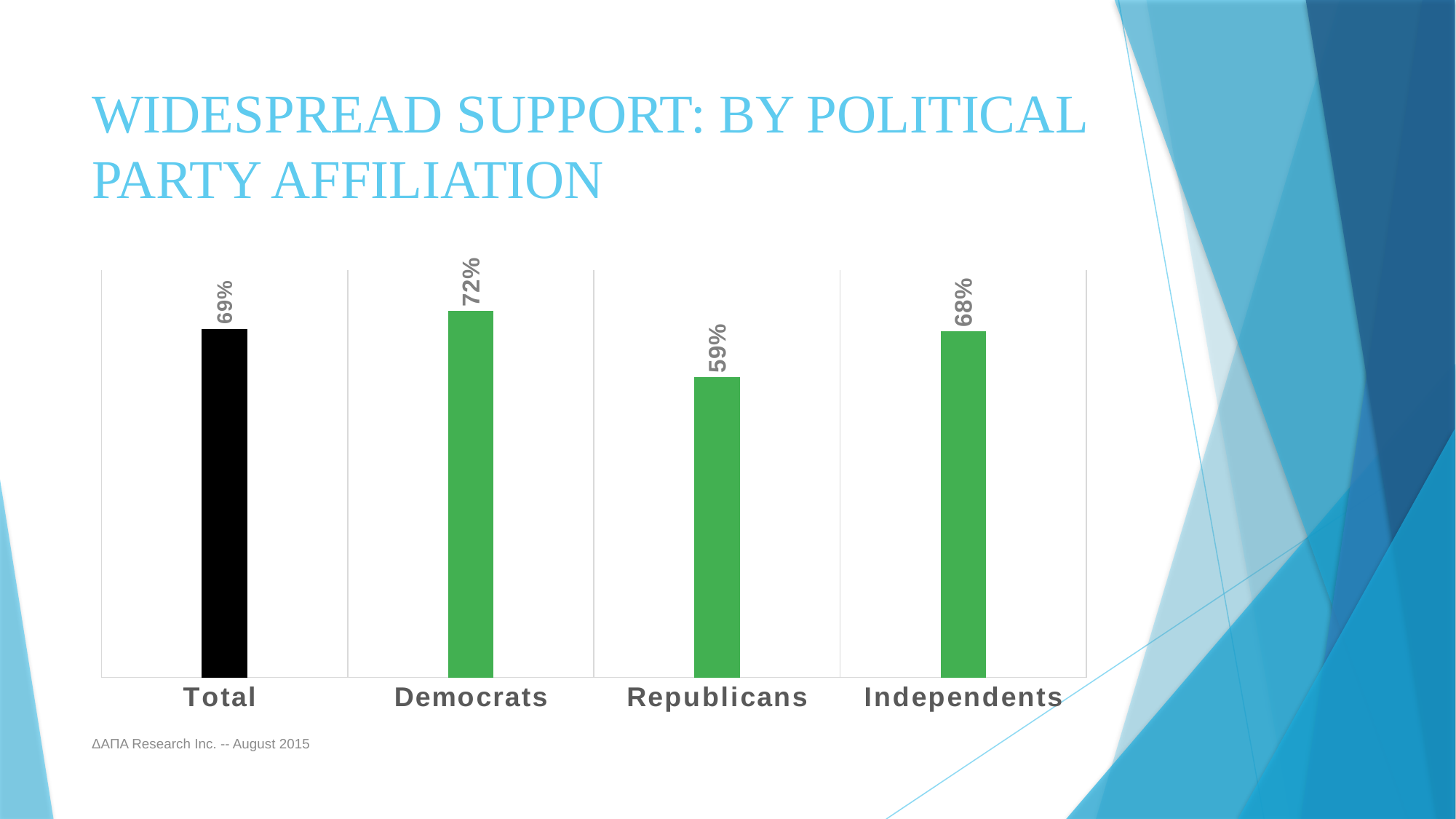

# Widespread Support: By Political Party Affiliation

### Chart

| Category | Series 1 |
|---|---|
| Total  | 0.685 |
| Democrats | 0.72 |
| Republicans | 0.59 |
| Independents | 0.68 |
ΔΑΠΑ Research Inc. -- August 2015